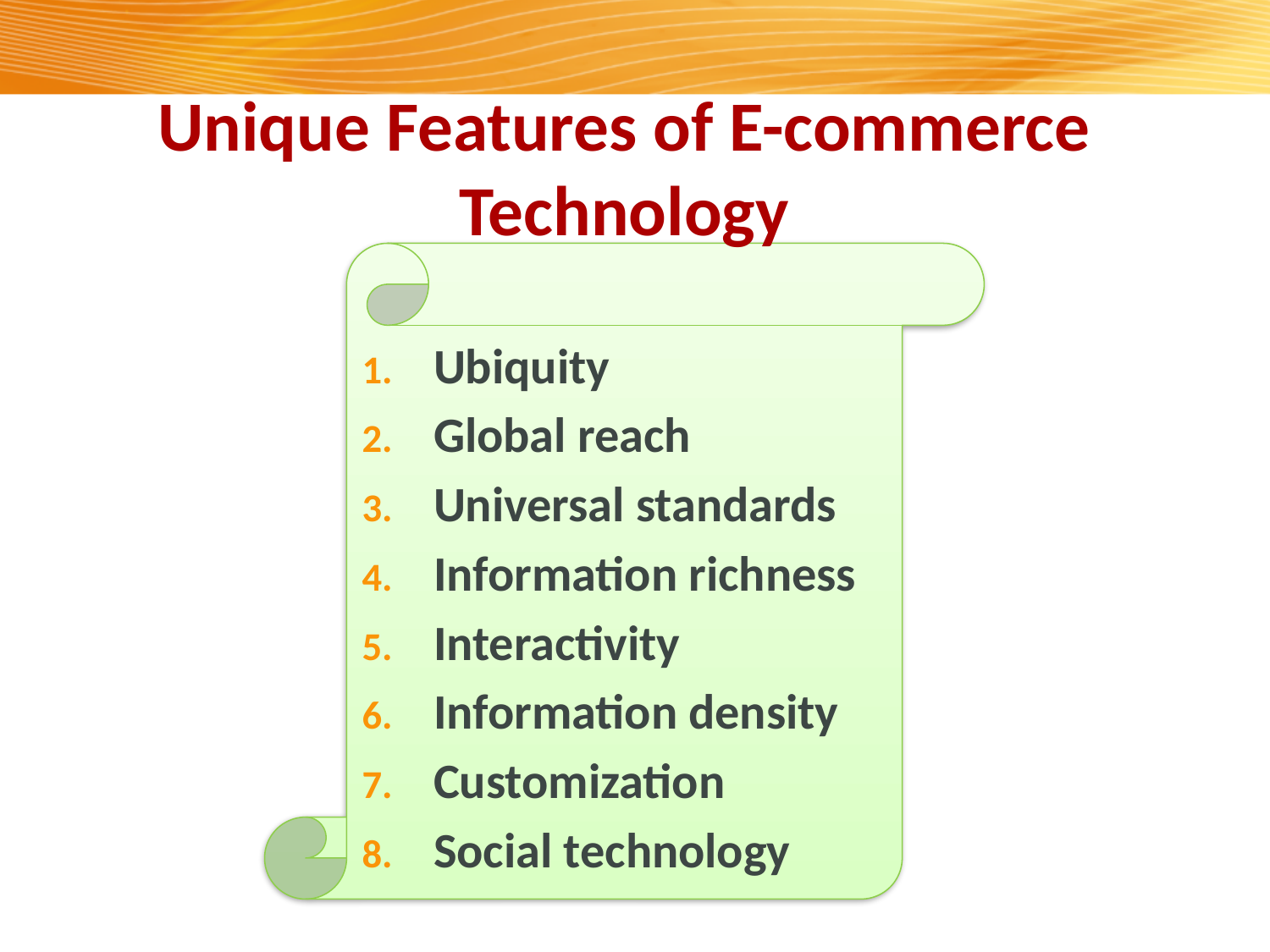

# Unique Features of E-commerce Technology

Ubiquity
Global reach
Universal standards
Information richness
Interactivity
Information density
Customization
Social technology